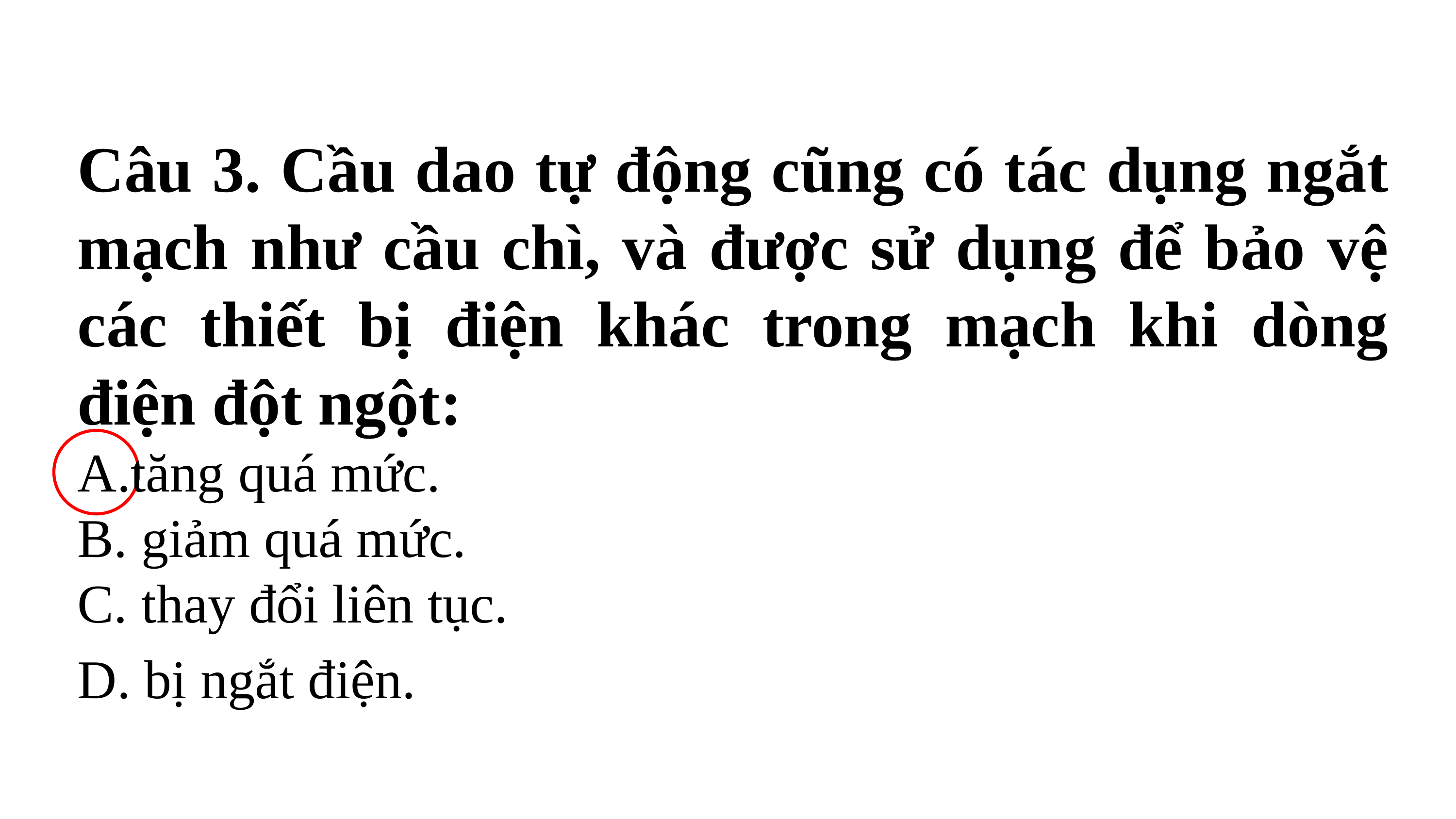

Câu 3. Cầu dao tự động cũng có tác dụng ngắt mạch như cầu chì, và được sử dụng để bảo vệ các thiết bị điện khác trong mạch khi dòng điện đột ngột:
A.tăng quá mức.
B. giảm quá mức.
C. thay đổi liên tục.
D. bị ngắt điện.